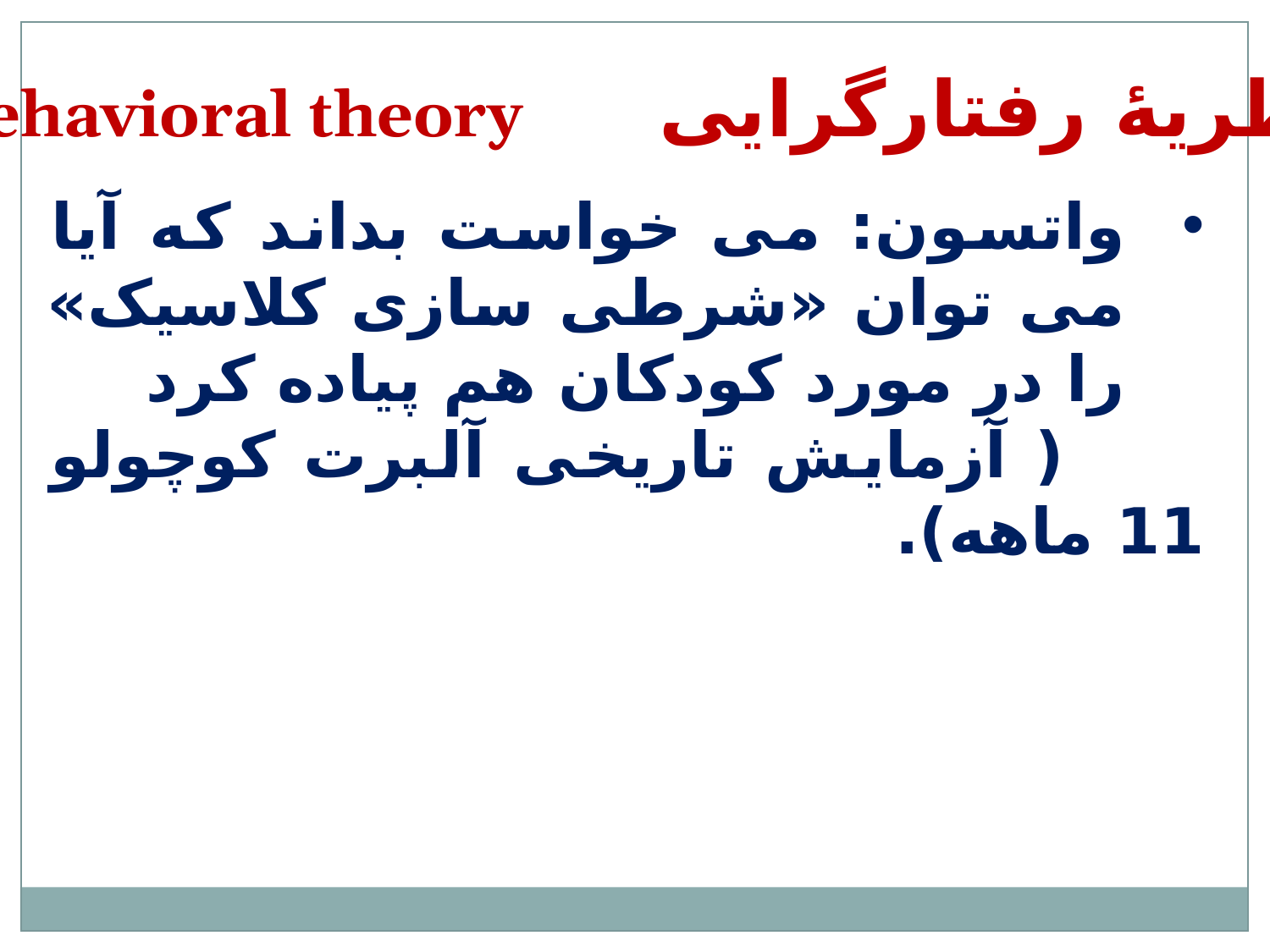

نظریۀ رفتارگرایی     Behavioral theory
واتسون: می خواست بداند که آیا می توان «شرطی سازی کلاسیک» را در مورد کودکان هم پیاده کرد
     ( آزمایش تاریخی آلبرت کوچولو 11 ماهه).